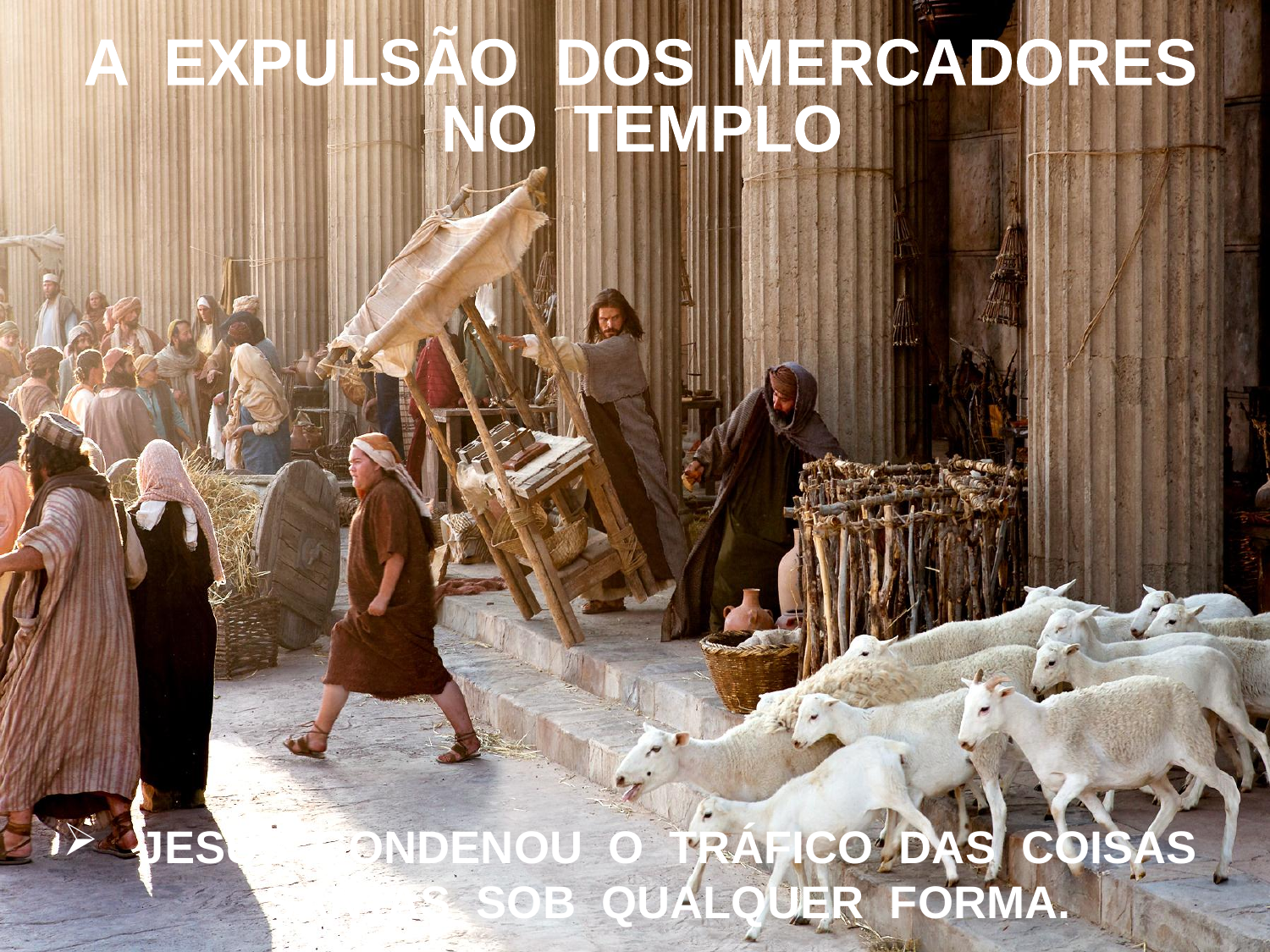

A  EXPULSÃO  DOS  MERCADORES
NO  TEMPLO
 JESUS  CONDENOU  O  TRÁFICO  DAS  COISAS  SANTAS  SOB  QUALQUER  FORMA.